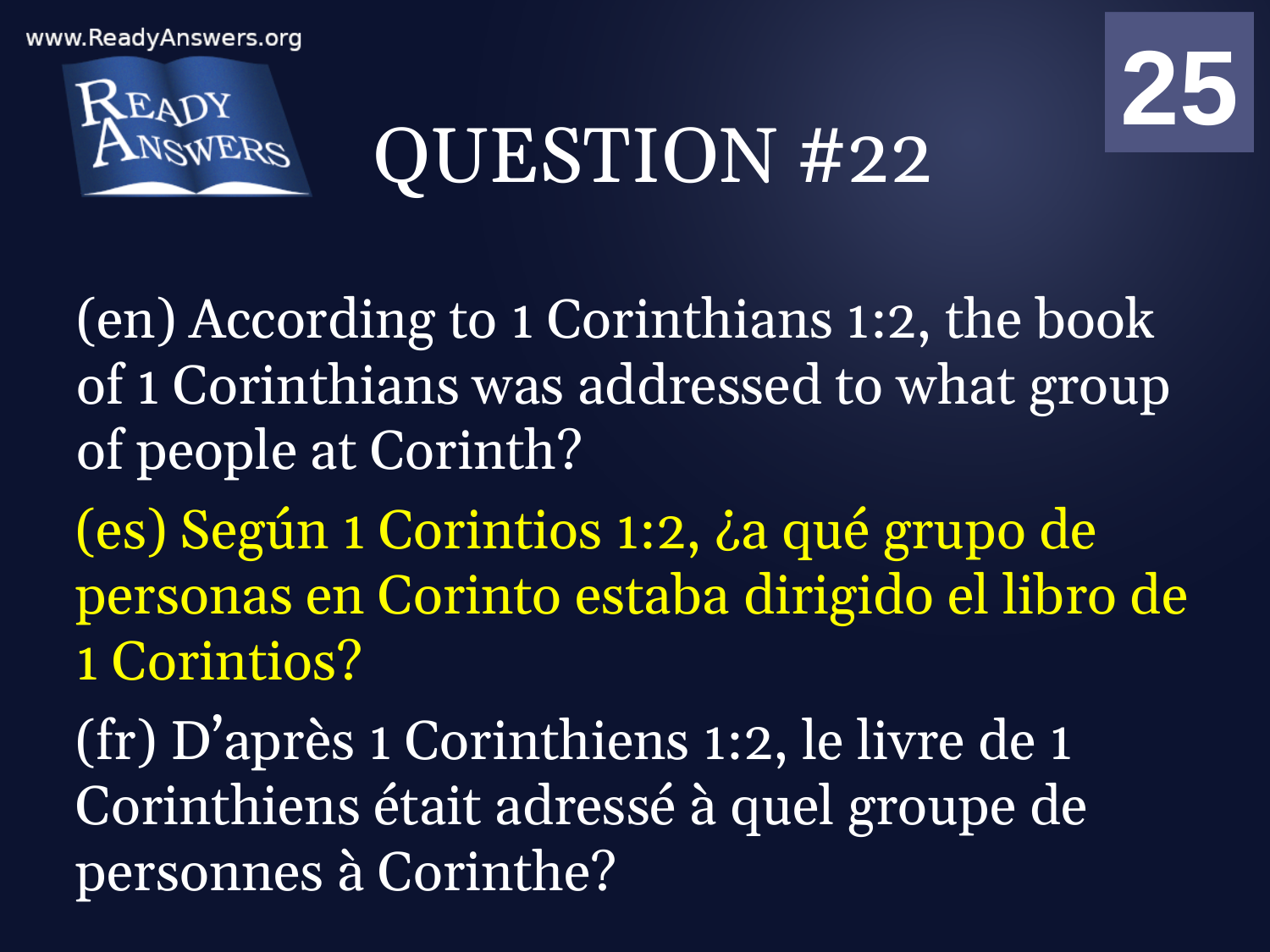

01
02
03
04
05
06
07
08
09
10
11
12
13
14
15
16
17
18
19
20
21
22
23
24
25
00
# QUESTION #22
(en) According to 1 Corinthians 1:2, the book of 1 Corinthians was addressed to what group of people at Corinth?
(es) Según 1 Corintios 1:2, ¿a qué grupo de personas en Corinto estaba dirigido el libro de 1 Corintios?
(fr) D’après 1 Corinthiens 1:2, le livre de 1 Corinthiens était adressé à quel groupe de personnes à Corinthe?